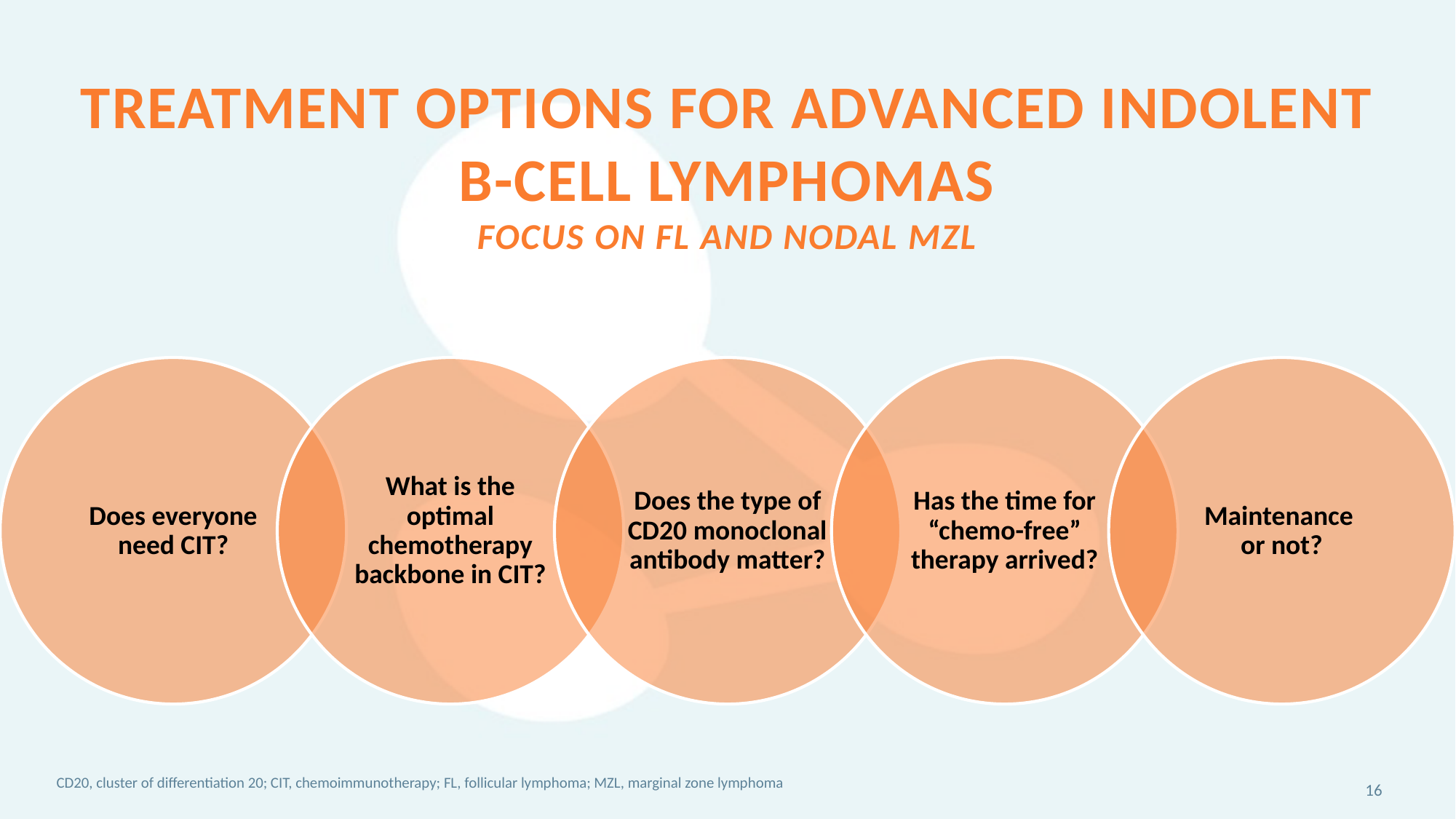

# Treatment options for advanced indolent B-cell lymphomas Focus on FL and Nodal MZL
Does everyone need CIT?
What is the optimal chemotherapy backbone in CIT?
Does the type of CD20 monoclonal antibody matter?
Has the time for “chemo-free” therapy arrived?
Maintenance
or not?
CD20, cluster of differentiation 20; CIT, chemoimmunotherapy; FL, follicular lymphoma; MZL, marginal zone lymphoma
16